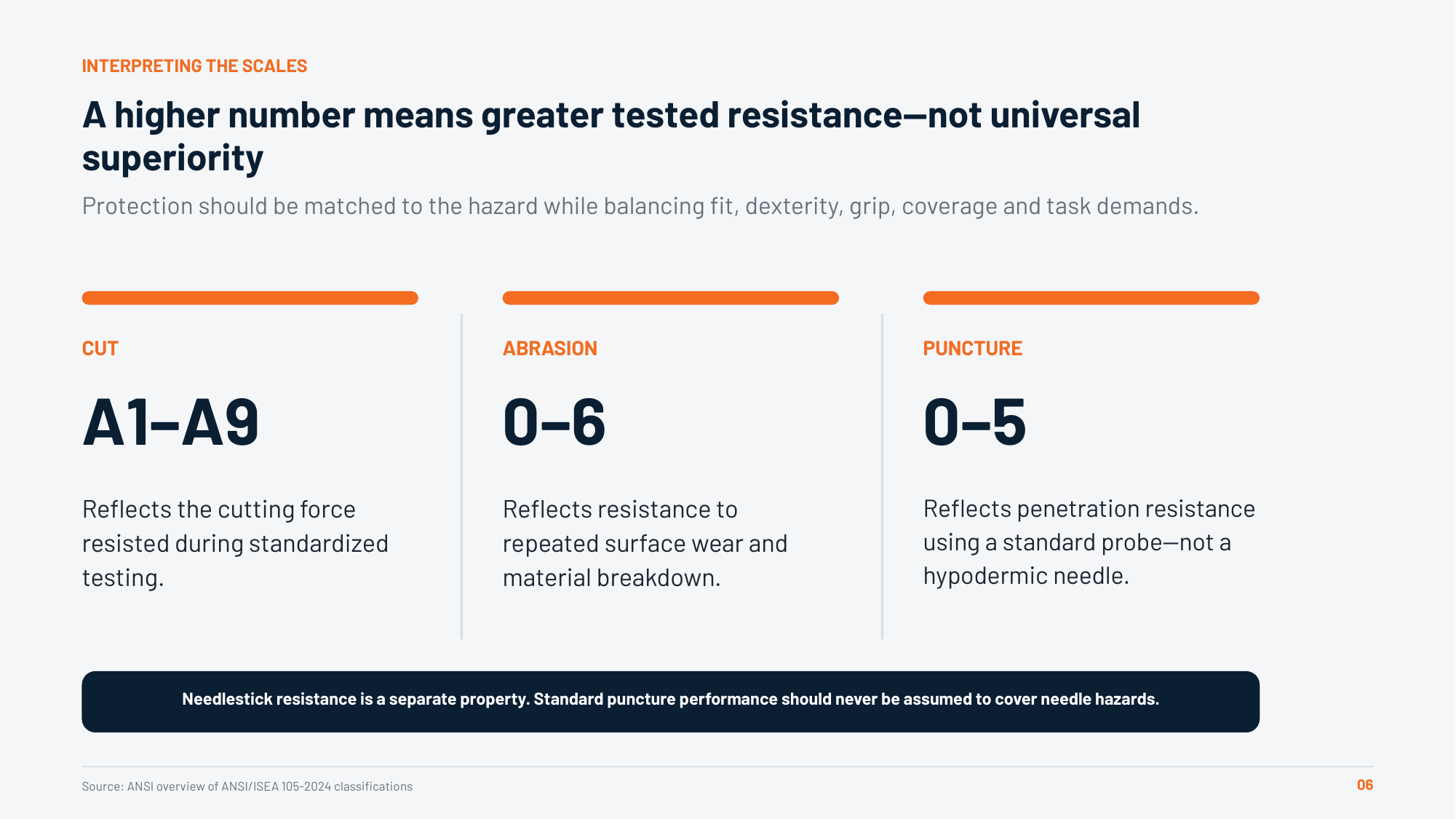

INTERPRETING THE SCALES
A higher number means greater tested resistance—not universal superiority
Protection should be matched to the hazard while balancing fit, dexterity, grip, coverage and task demands.

CUT
ABRASION
PUNCTURE
A1–A9
0–6
0–5
Reflects the cutting force resisted during standardized testing.
Reflects resistance to repeated surface wear and material breakdown.
Reflects penetration resistance using a standard probe—not a hypodermic needle.

Needlestick resistance is a separate property. Standard puncture performance should never be assumed to cover needle hazards.

06
Source: ANSI overview of ANSI/ISEA 105-2024 classifications